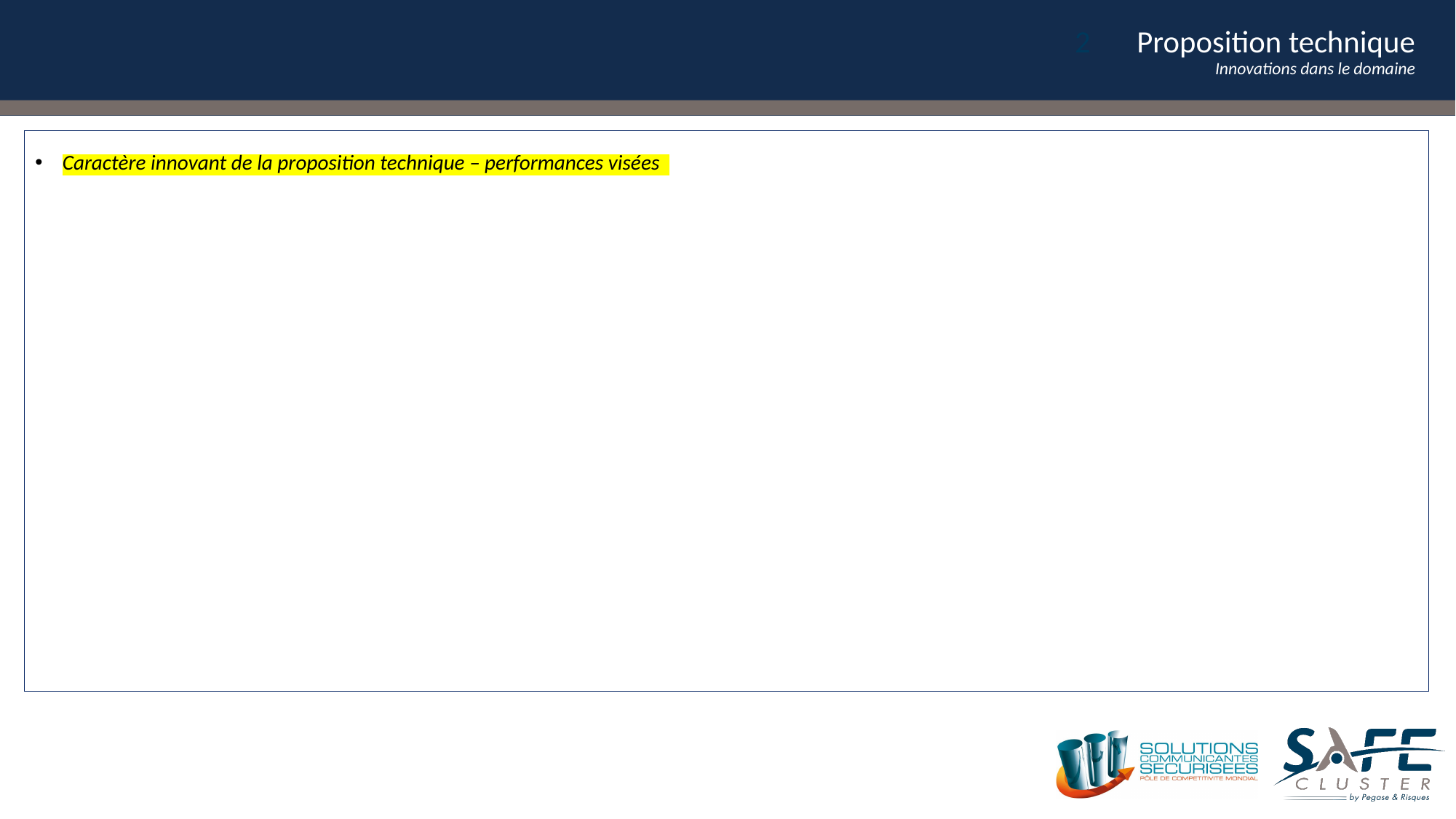

# 2	Proposition technique Innovations dans le domaine
Caractère innovant de la proposition technique – performances visées